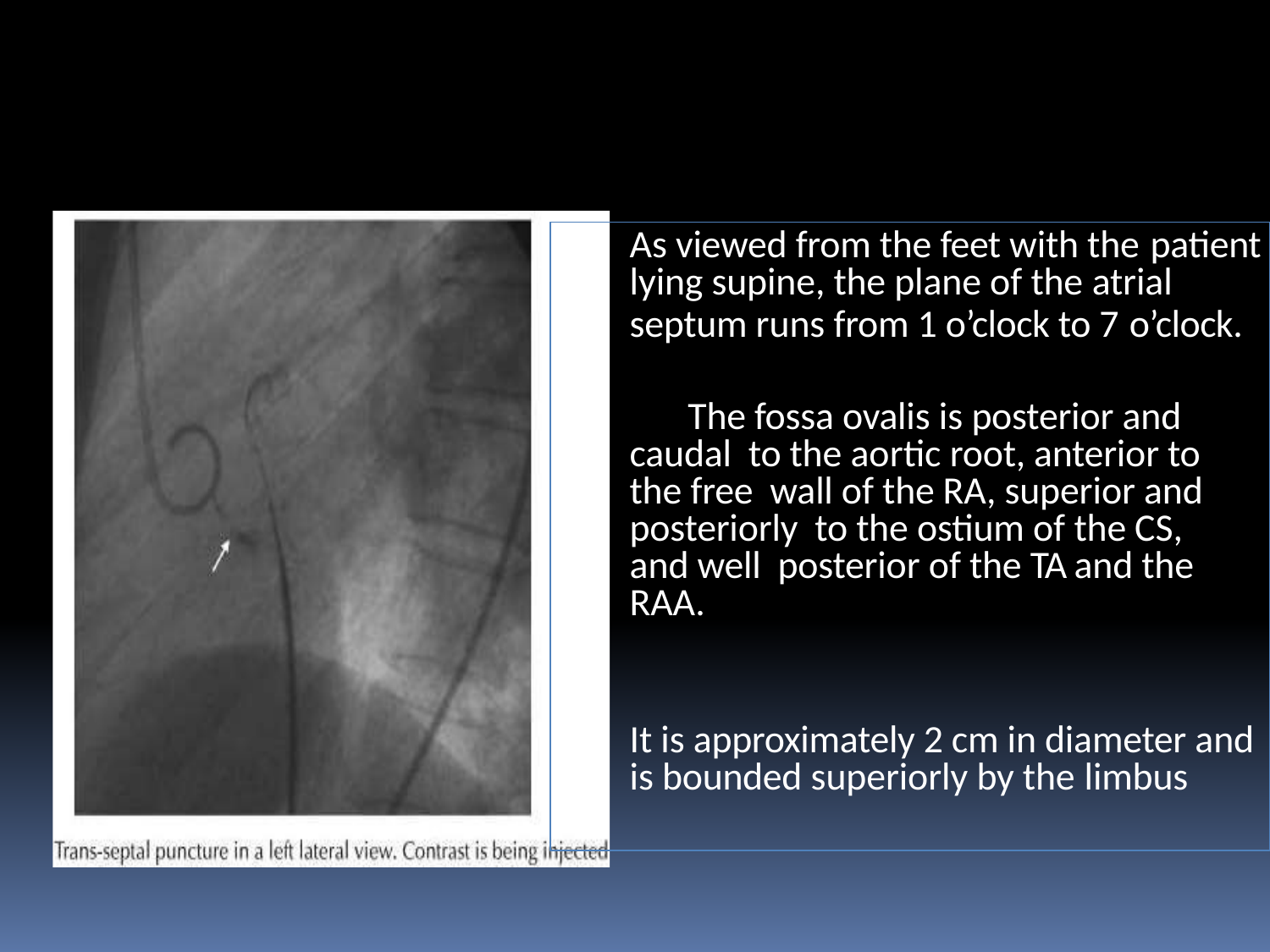

As viewed from the feet with the patient
lying supine, the plane of the atrial
septum runs from 1 o’clock to 7 o’clock.

	The fossa ovalis is posterior and caudal  to the aortic root, anterior to the free  wall of the RA, superior and posteriorly  to the ostium of the CS, and well  posterior of the TA and the RAA.

It is approximately 2 cm in diameter and  is bounded superiorly by the limbus